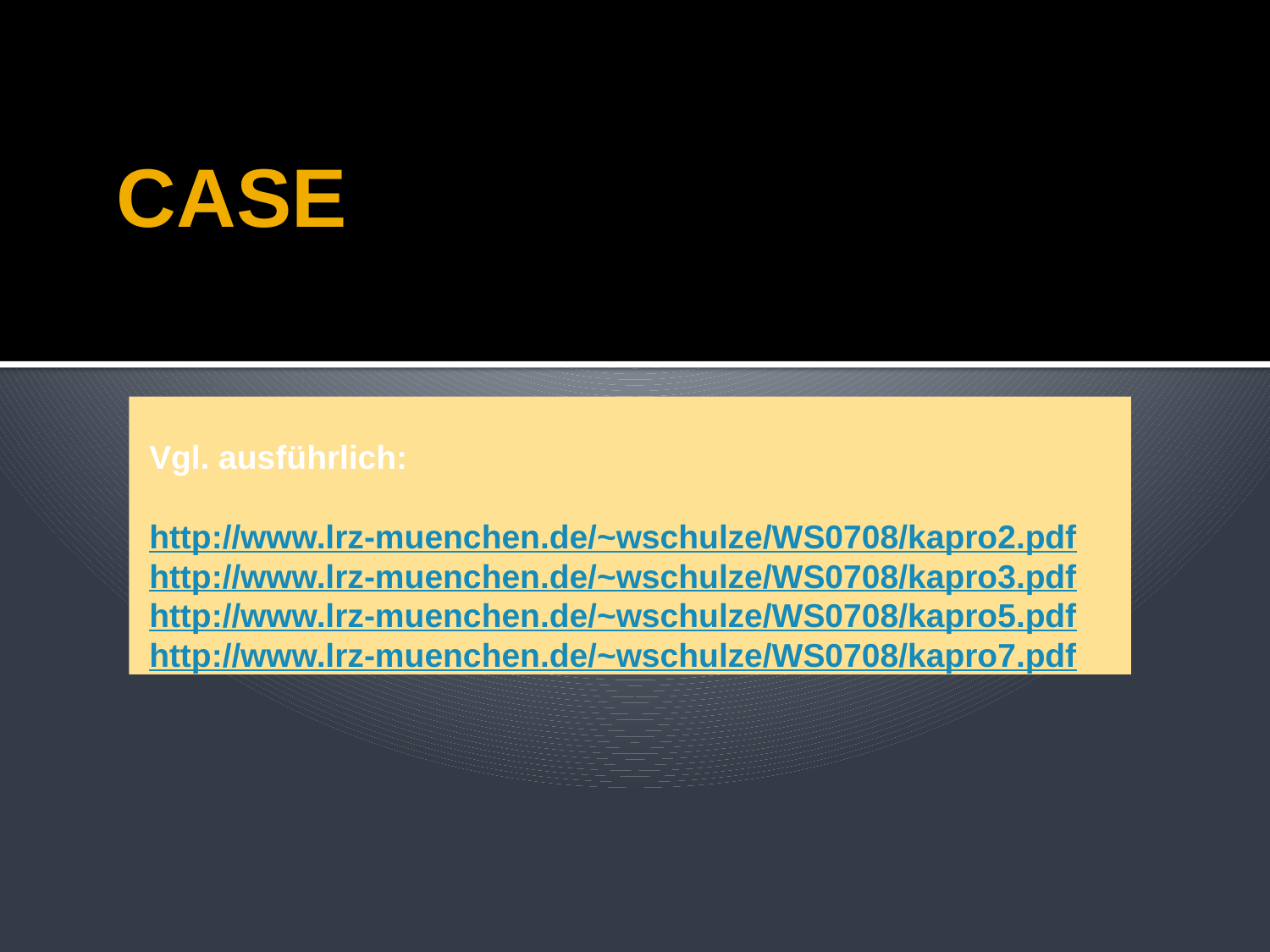

# CASE

Vgl. ausführlich:

http://www.lrz-muenchen.de/~wschulze/WS0708/kapro2.pdf
http://www.lrz-muenchen.de/~wschulze/WS0708/kapro3.pdf
http://www.lrz-muenchen.de/~wschulze/WS0708/kapro5.pdf
http://www.lrz-muenchen.de/~wschulze/WS0708/kapro7.pdf